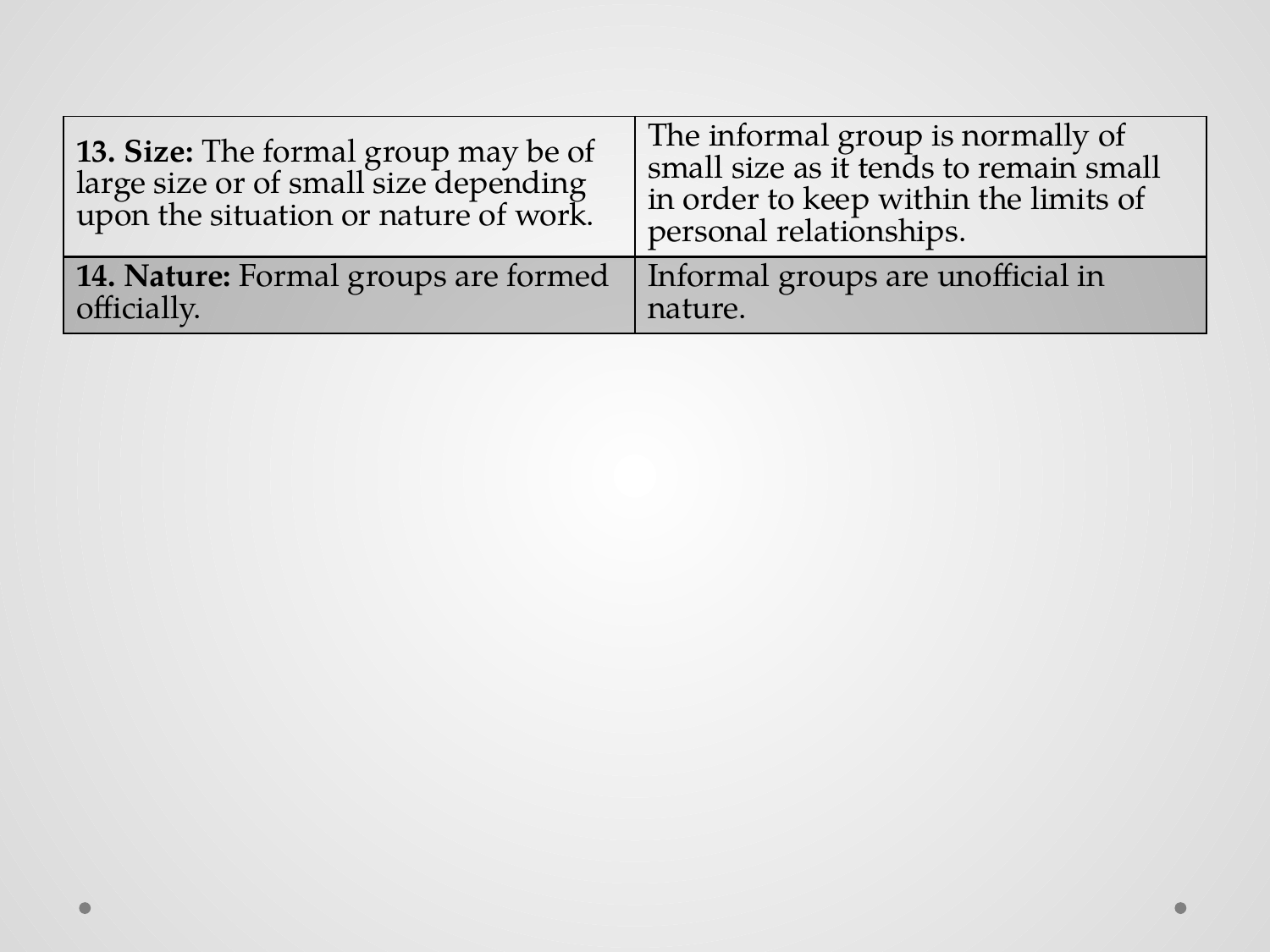

| 13. Size: The formal group may be of large size or of small size depending upon the situation or nature of work. | The informal group is normally of small size as it tends to remain small in order to keep within the limits of personal relationships. |
| --- | --- |
| 14. Nature: Formal groups are formed officially. | Informal groups are unofficial in nature. |